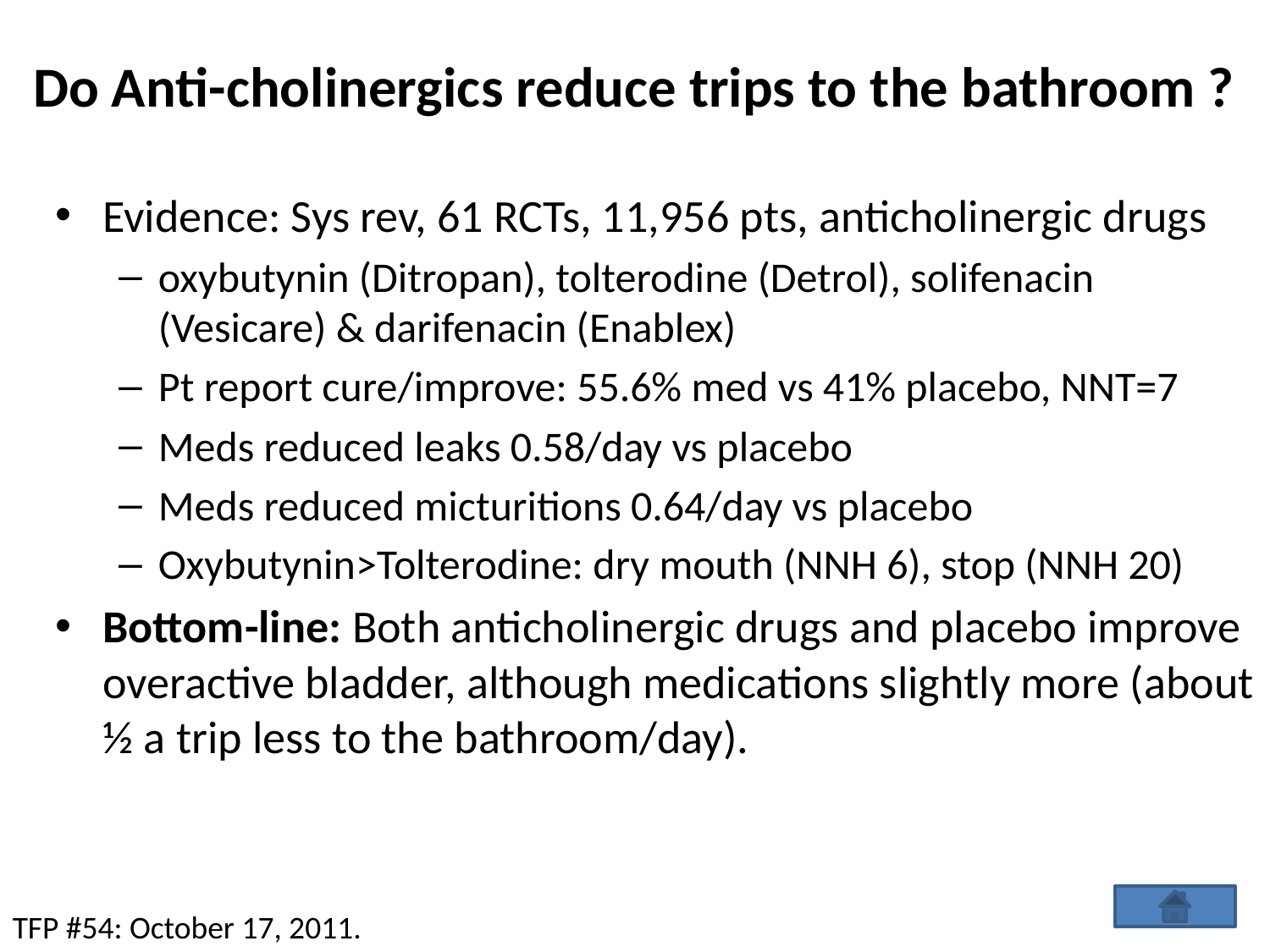

# Do Anti-cholinergics reduce trips to the bathroom ?
Evidence: Sys rev, 61 RCTs, 11,956 pts, anticholinergic drugs
oxybutynin (Ditropan), tolterodine (Detrol), solifenacin (Vesicare) & darifenacin (Enablex)
Pt report cure/improve: 55.6% med vs 41% placebo, NNT=7
Meds reduced leaks 0.58/day vs placebo
Meds reduced micturitions 0.64/day vs placebo
Oxybutynin>Tolterodine: dry mouth (NNH 6), stop (NNH 20)
Bottom-line: Both anticholinergic drugs and placebo improve overactive bladder, although medications slightly more (about ½ a trip less to the bathroom/day).

TFP #54: October 17, 2011.